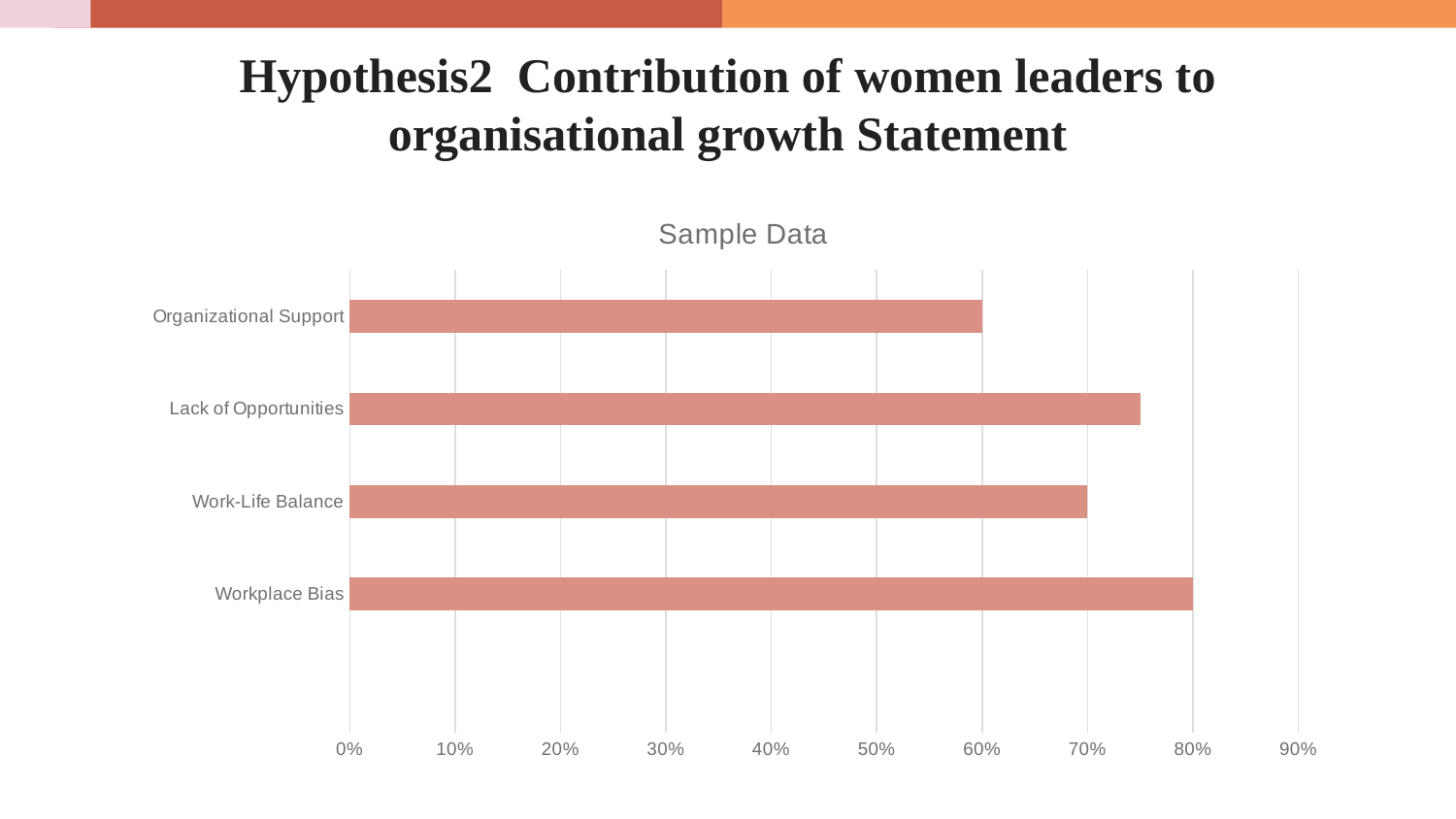

# Hypothesis2  Contribution of women leaders to organisational growth Statement

### Chart:

| Category | Sample Data |
|---|---|
|  | None |
| Workplace Bias | 0.8 |
| Work-Life Balance | 0.7 |
| Lack of Opportunities | 0.75 |
| Organizational Support | 0.6 |